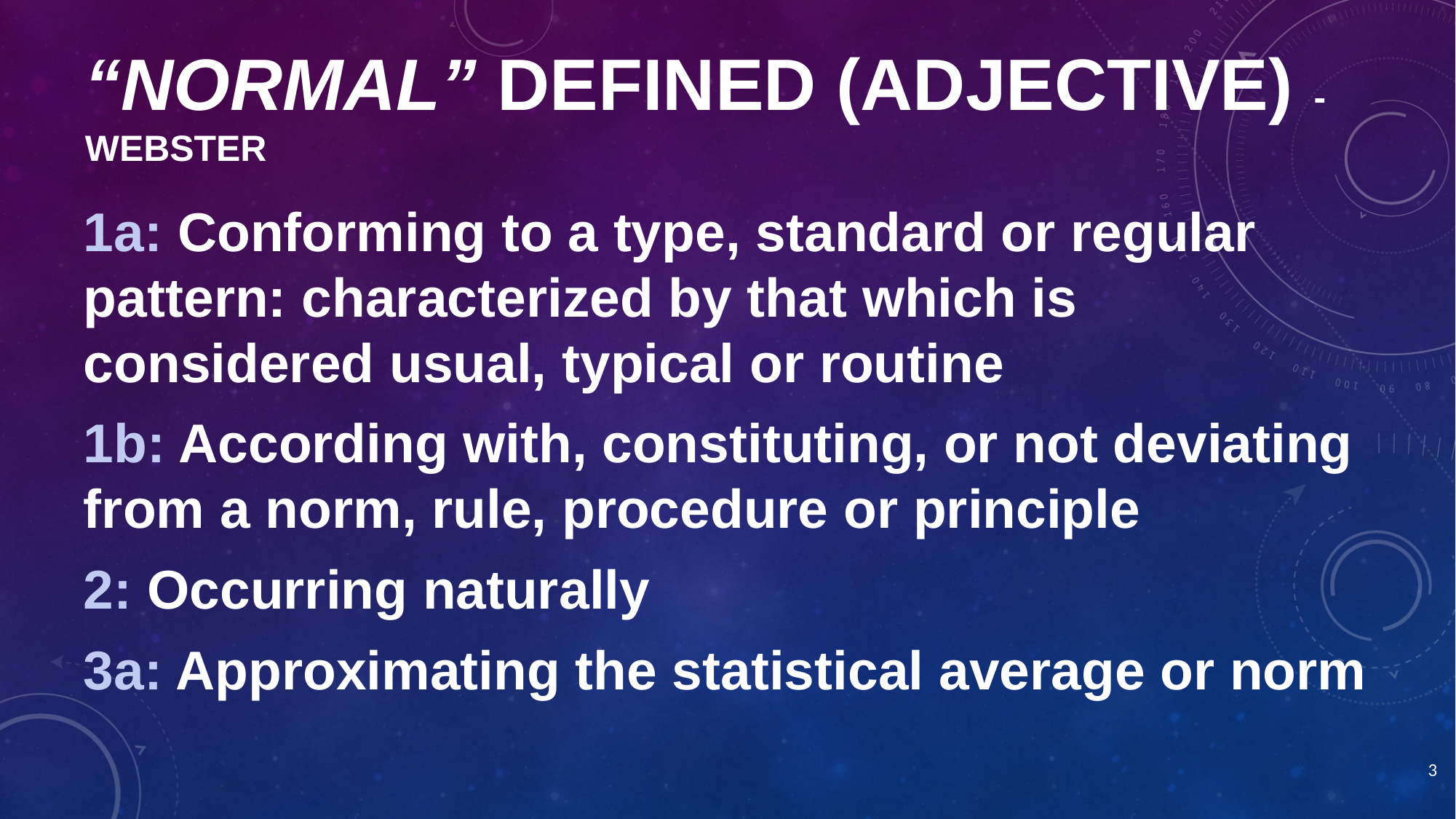

# “Normal” defined (adjective) - Webster
1a: Conforming to a type, standard or regular pattern: characterized by that which is considered usual, typical or routine
1b: According with, constituting, or not deviating from a norm, rule, procedure or principle
2: Occurring naturally
3a: Approximating the statistical average or norm
3